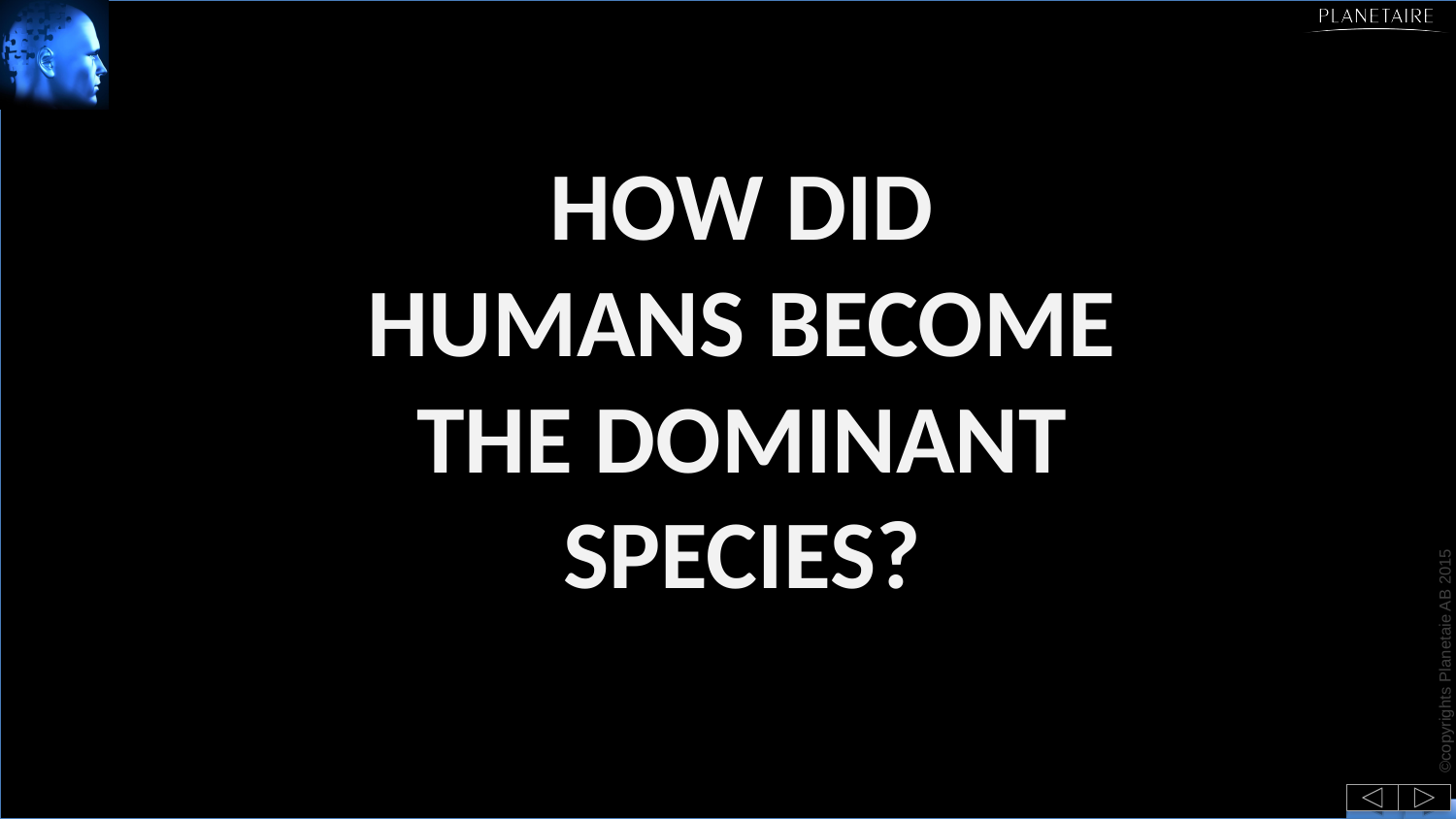

# HOw DID HUMANS BECOME THE DOMINANT SPECIES?